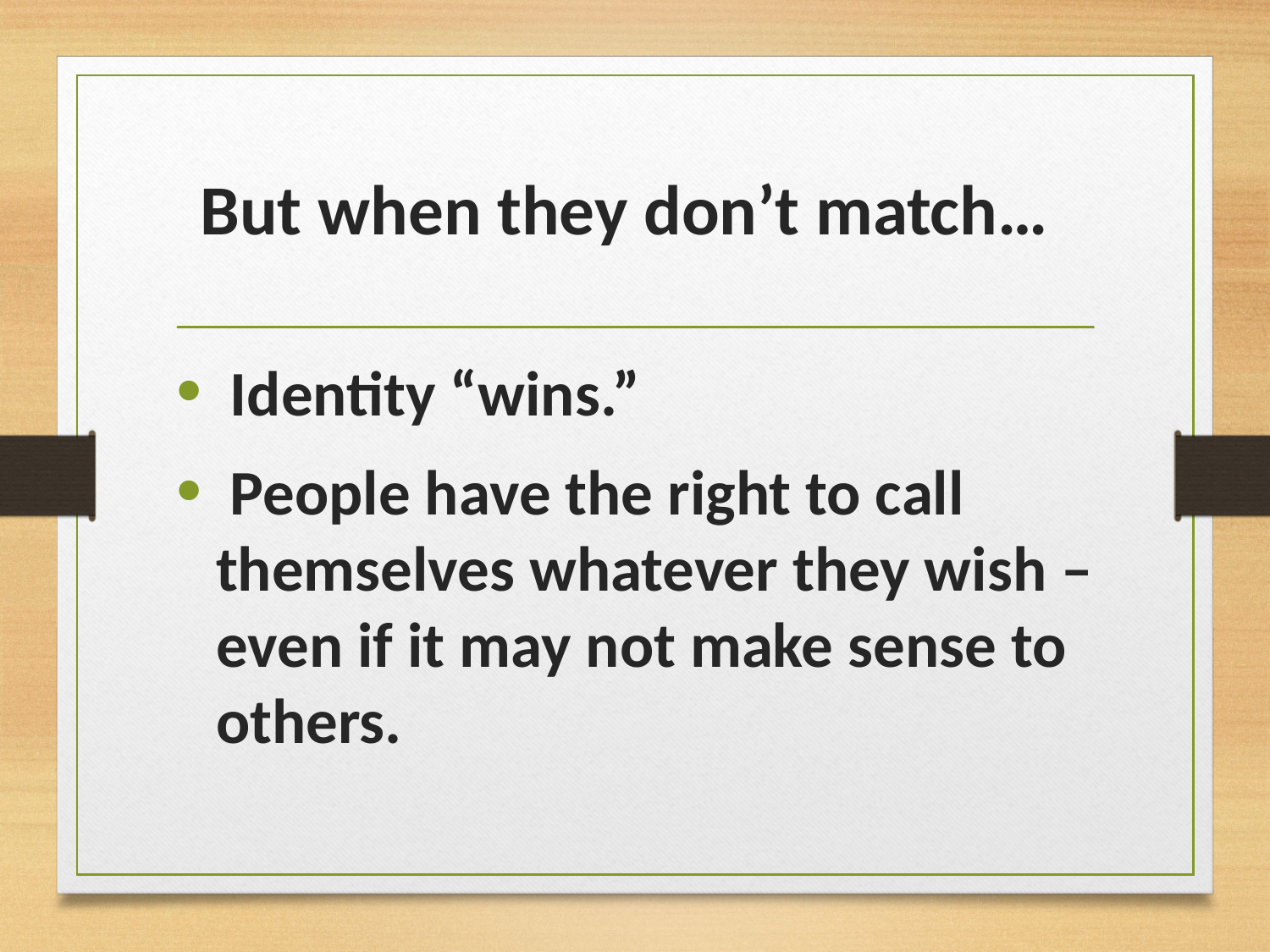

# But when they don’t match…
 Identity “wins.”
 People have the right to call themselves whatever they wish – even if it may not make sense to others.